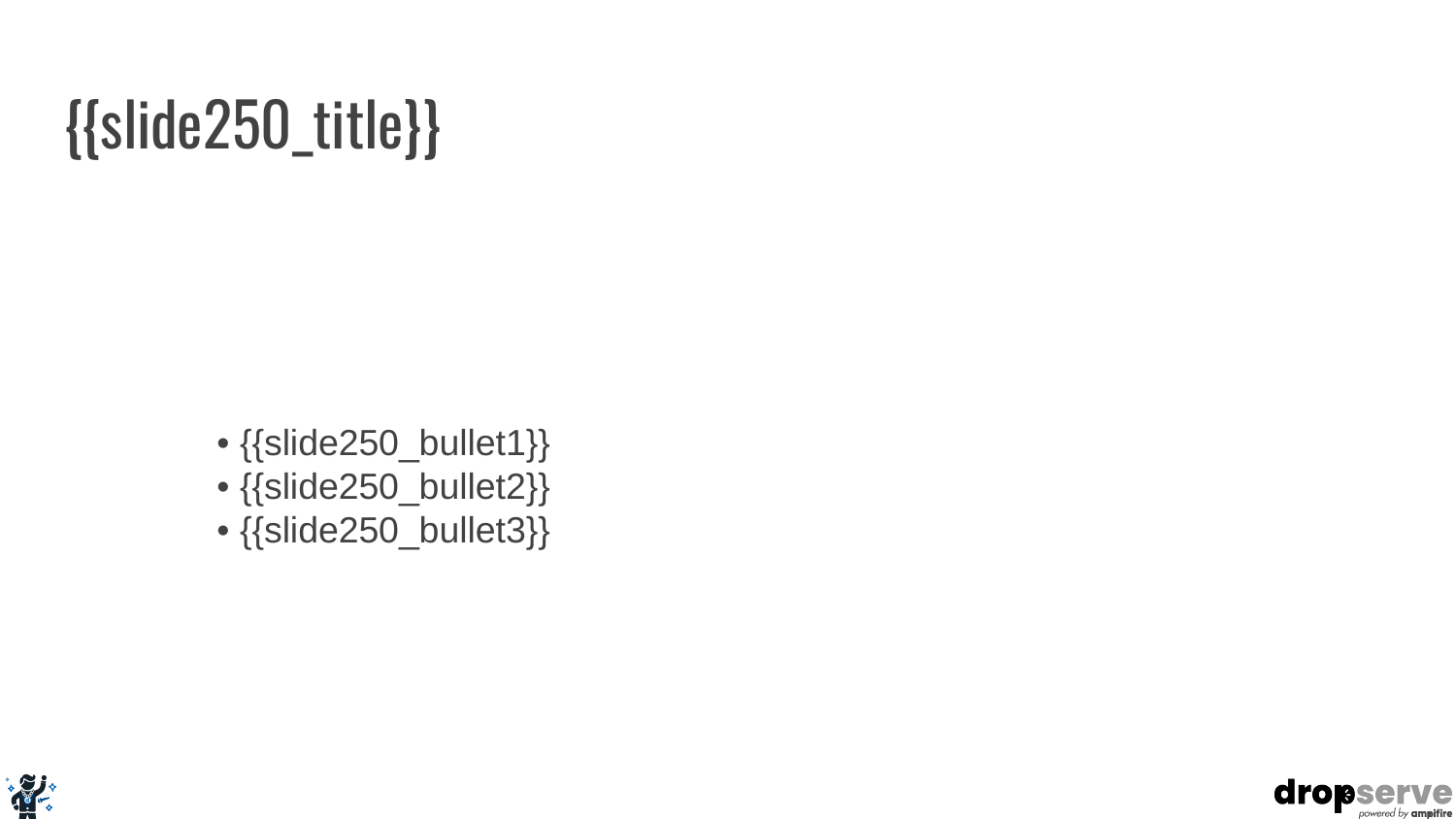

# {{slide250_title}}
• {{slide250_bullet1}}
• {{slide250_bullet2}}
• {{slide250_bullet3}}